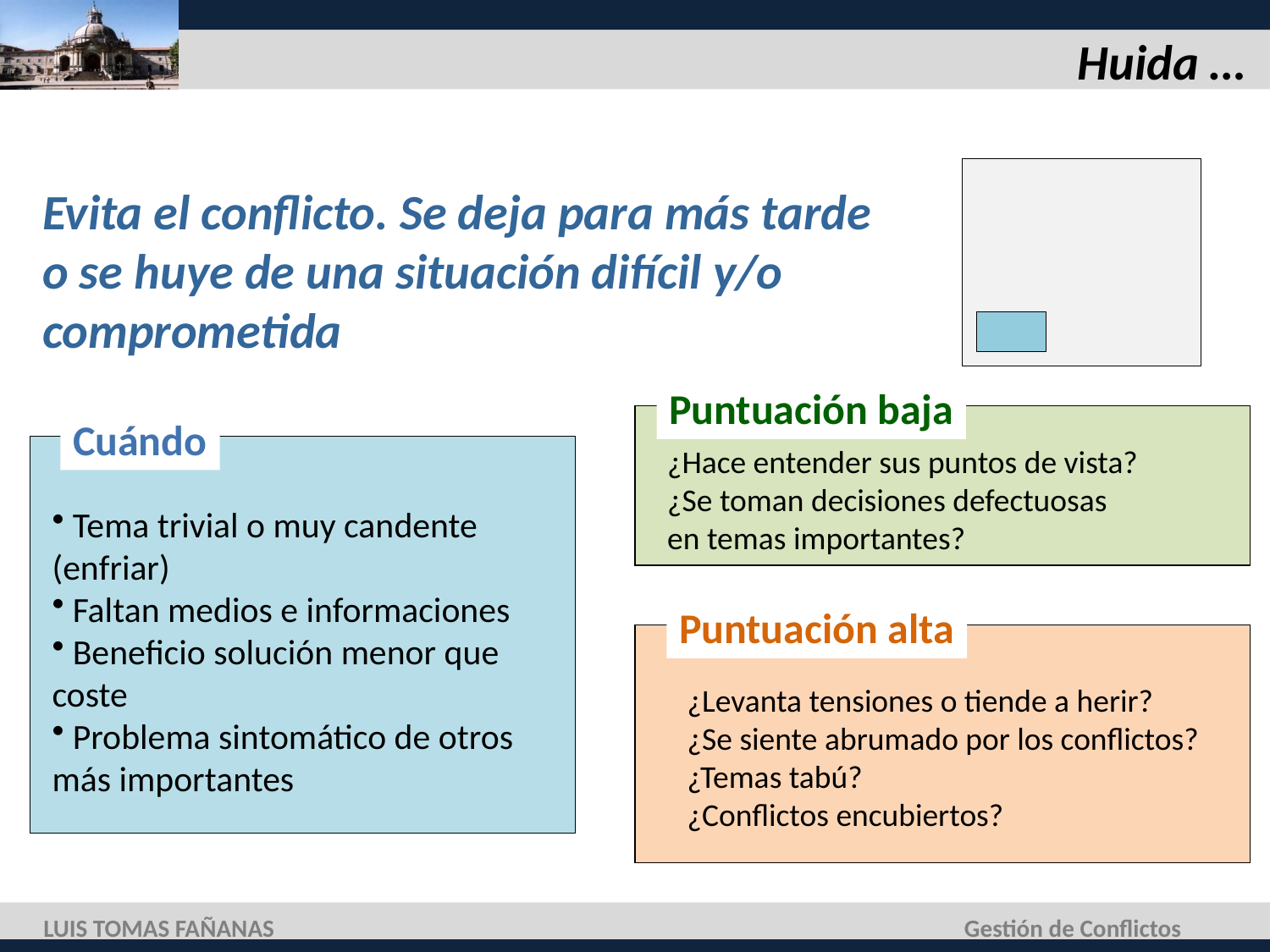

# Huida …

Evita el conflicto. Se deja para más tarde o se huye de una situación difícil y/o comprometida

Puntuación baja

¿Hace entender sus puntos de vista?
¿Se toman decisiones defectuosas
en temas importantes?
Puntuación alta

¿Levanta tensiones o tiende a herir?
¿Se siente abrumado por los conflictos?
¿Temas tabú?
¿Conflictos encubiertos?
Cuándo

 Tema trivial o muy candente (enfriar)
 Faltan medios e informaciones
 Beneficio solución menor que coste
 Problema sintomático de otros más importantes
LUIS TOMAS FAÑANAS
Gestión de Conflictos